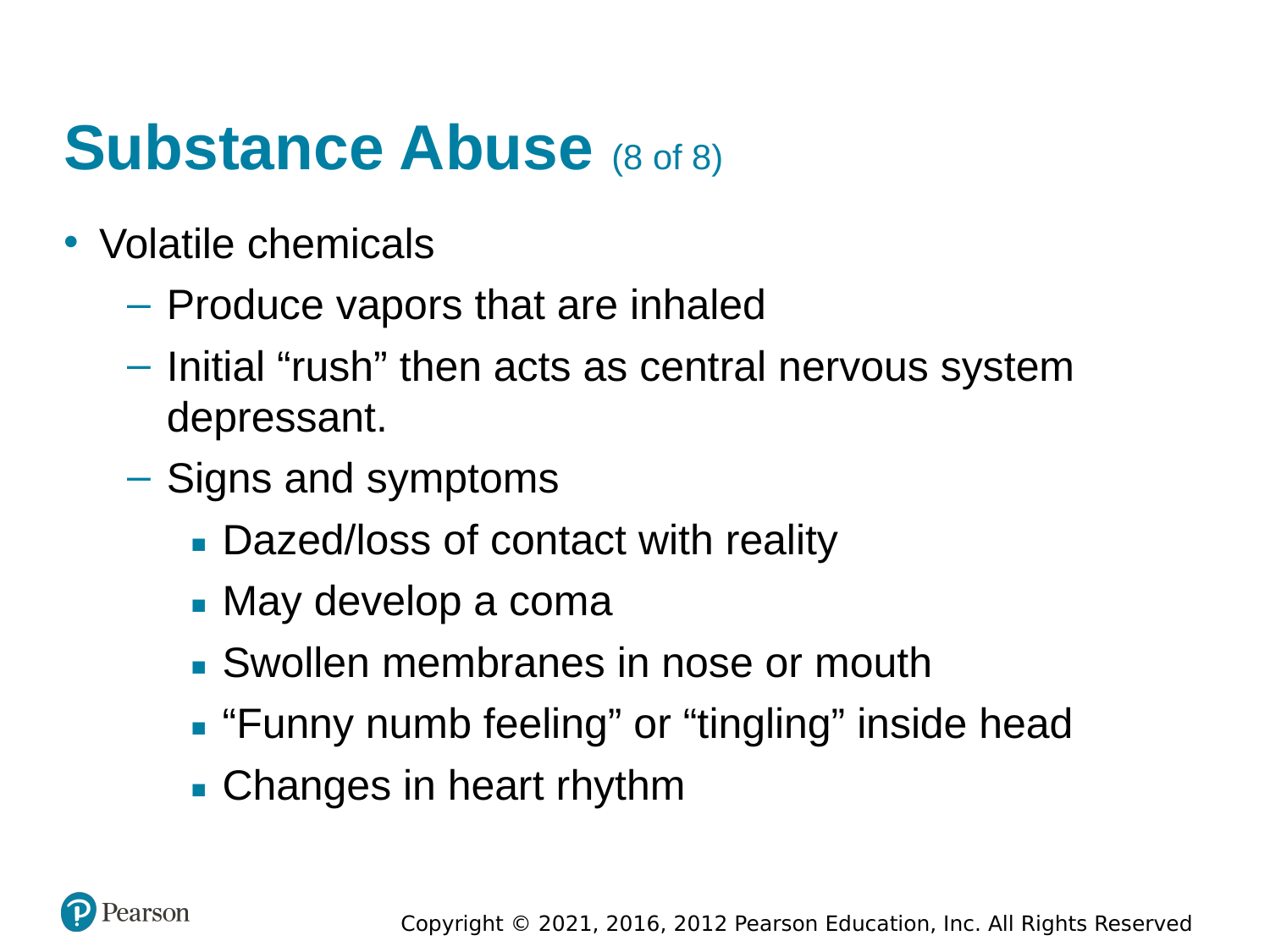

# Substance Abuse (8 of 8)
Volatile chemicals
Produce vapors that are inhaled
Initial “rush” then acts as central nervous system depressant.
Signs and symptoms
Dazed/loss of contact with reality
May develop a coma
Swollen membranes in nose or mouth
“Funny numb feeling” or “tingling” inside head
Changes in heart rhythm